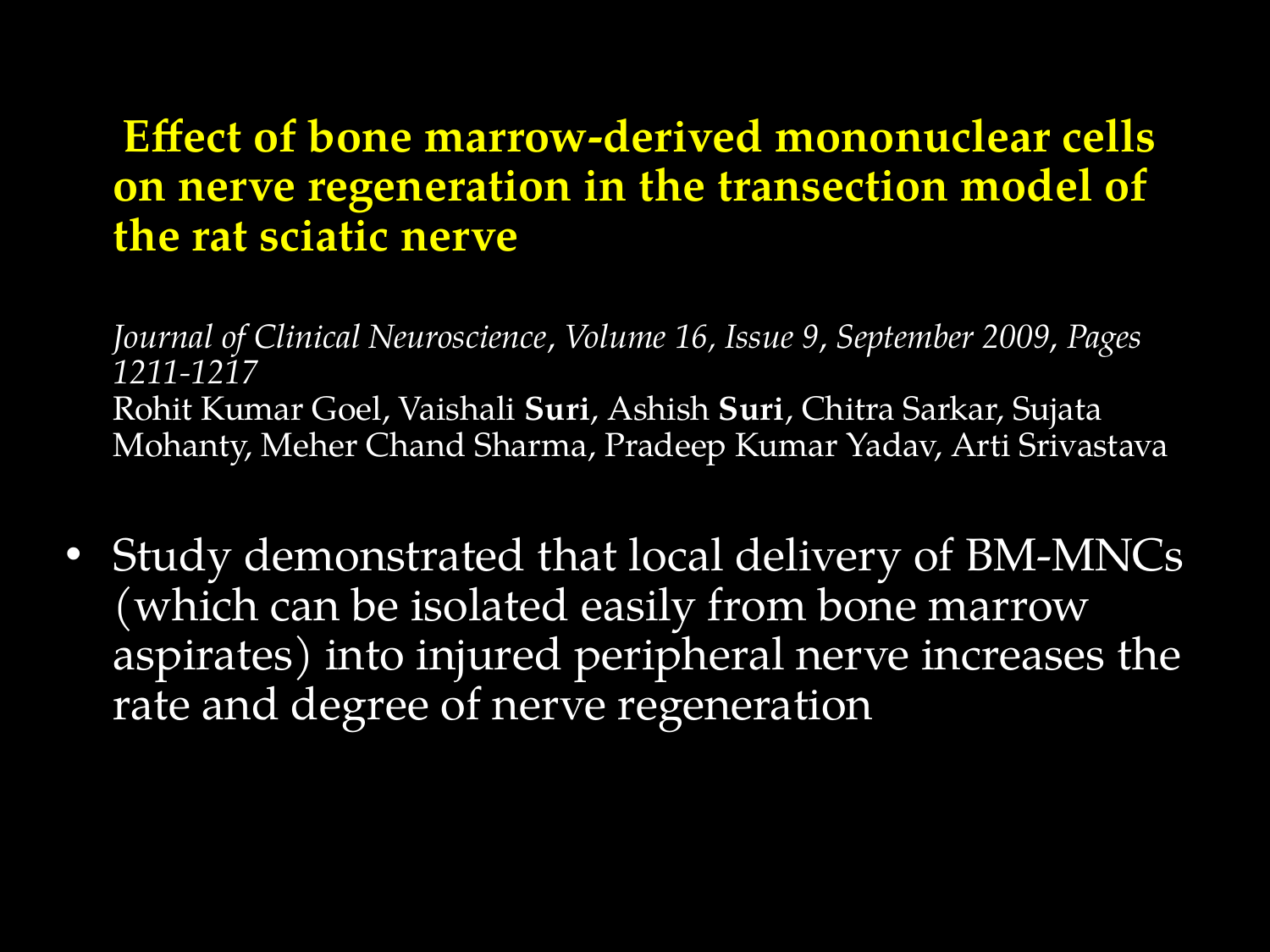

Effect of bone marrow-derived mononuclear cells on nerve regeneration in the transection model of the rat sciatic nerve
Journal of Clinical Neuroscience, Volume 16, Issue 9, September 2009, Pages 1211-1217
Rohit Kumar Goel, Vaishali Suri, Ashish Suri, Chitra Sarkar, Sujata Mohanty, Meher Chand Sharma, Pradeep Kumar Yadav, Arti Srivastava

Study demonstrated that local delivery of BM-MNCs (which can be isolated easily from bone marrow aspirates) into injured peripheral nerve increases the rate and degree of nerve regeneration